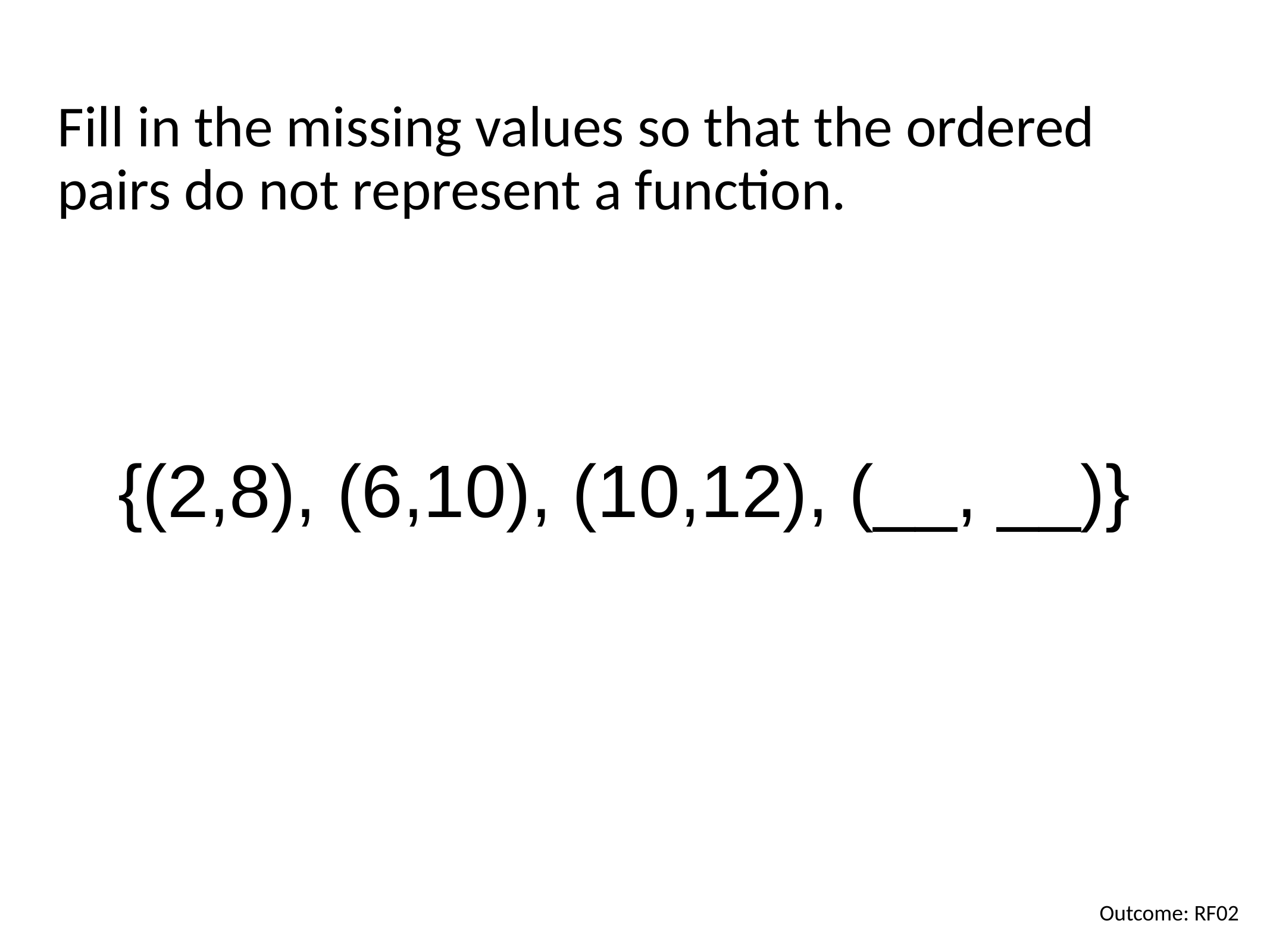

# Fill in the missing values so that the ordered pairs do not represent a function.
{(2,8), (6,10), (10,12), (__, __)}
Outcome: RF02